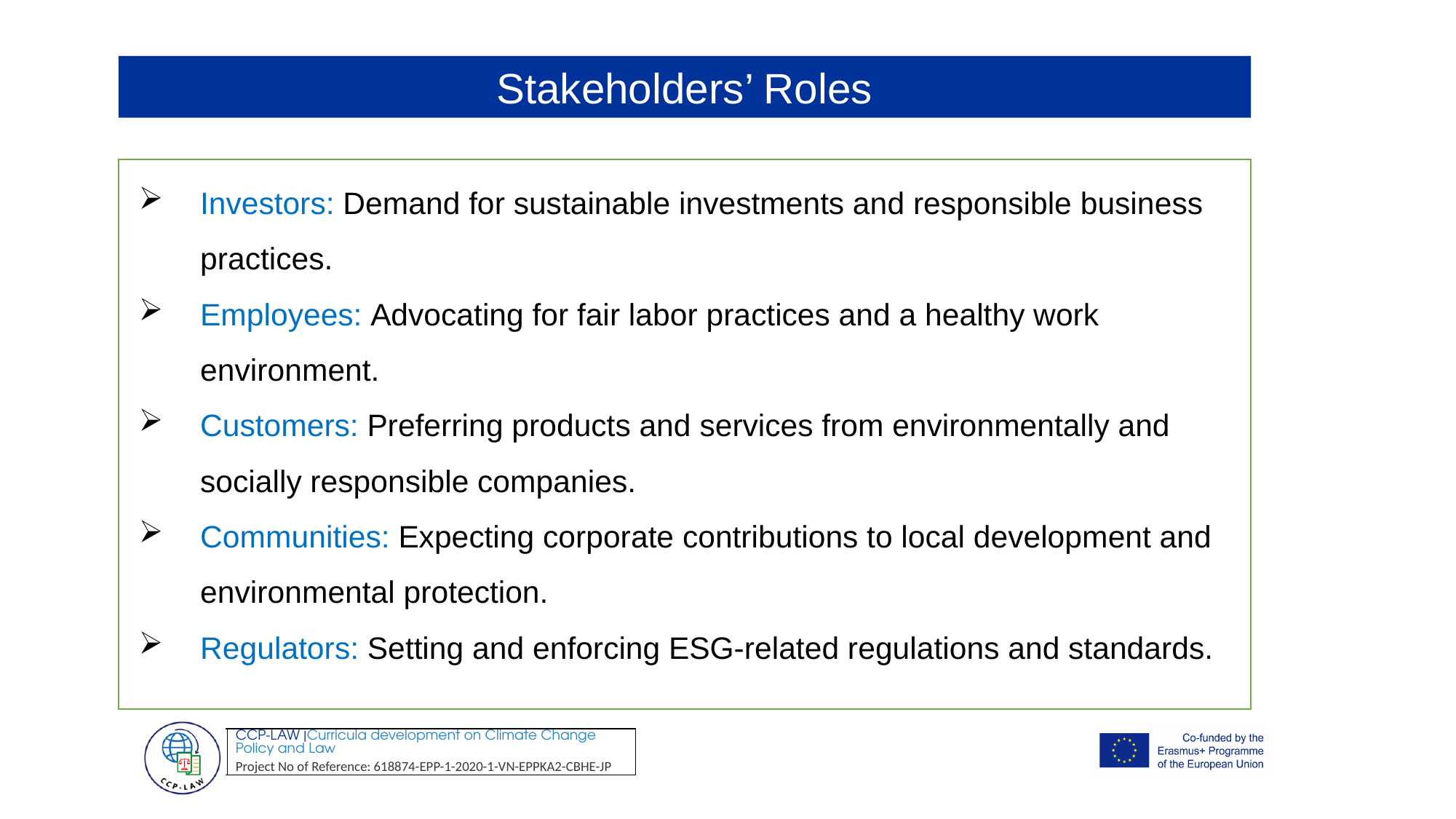

Stakeholders’ Roles
Investors: Demand for sustainable investments and responsible business practices.
Employees: Advocating for fair labor practices and a healthy work environment.
Customers: Preferring products and services from environmentally and socially responsible companies.
Communities: Expecting corporate contributions to local development and environmental protection.
Regulators: Setting and enforcing ESG-related regulations and standards.